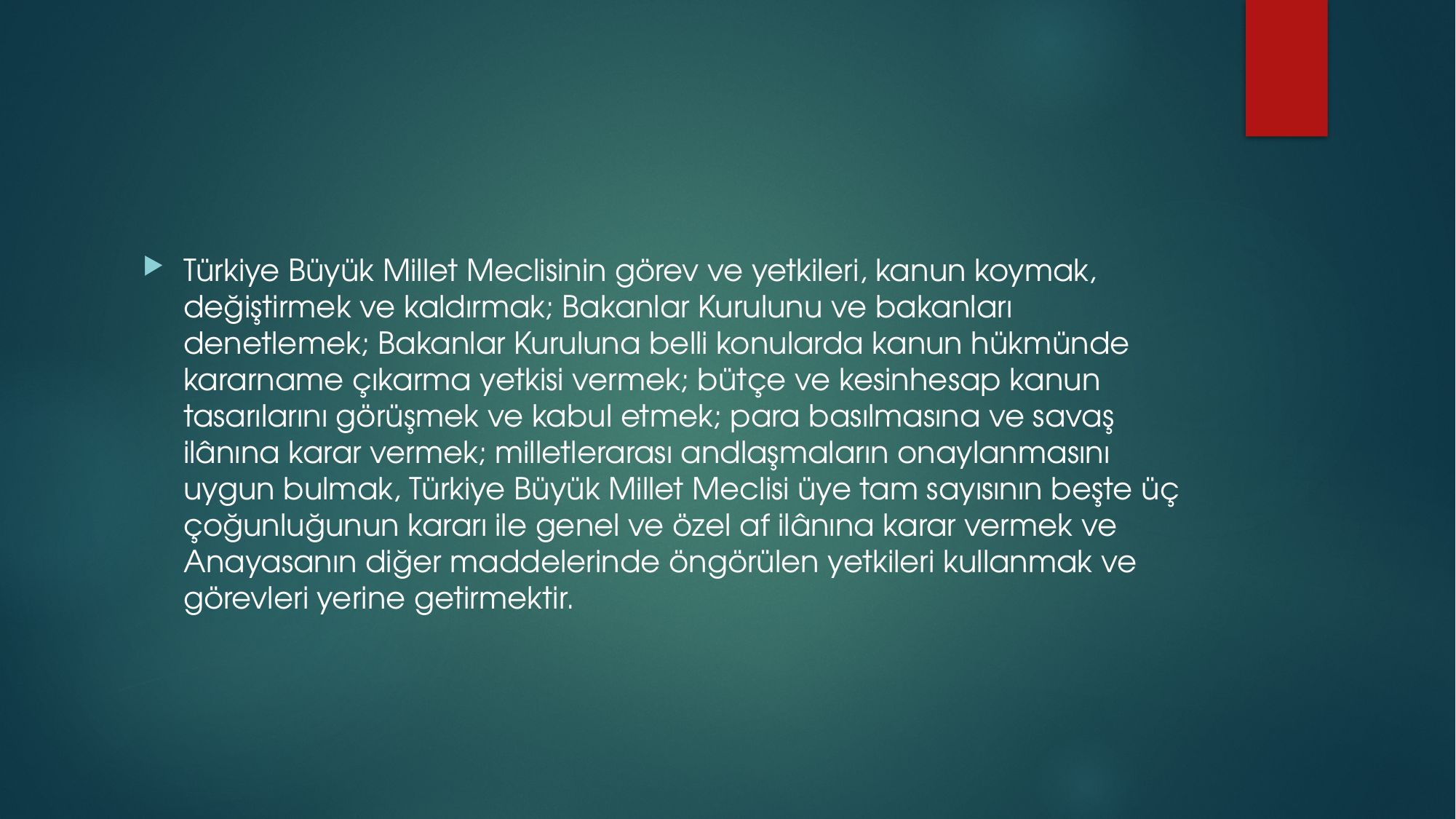

#
Türkiye Büyük Millet Meclisinin görev ve yetkileri, kanun koymak, değiştirmek ve kaldırmak; Bakanlar Kurulunu ve bakanları denetlemek; Bakanlar Kuruluna belli konularda kanun hükmünde kararname çıkarma yetkisi vermek; bütçe ve kesinhesap kanun tasarılarını görüşmek ve kabul etmek; para basılmasına ve savaş ilânına karar vermek; milletlerarası andlaşmaların onaylanmasını uygun bulmak, Türkiye Büyük Millet Meclisi üye tam sayısının beşte üç çoğunluğunun kararı ile genel ve özel af ilânına karar vermek ve Anayasanın diğer maddelerinde öngörülen yetkileri kullanmak ve görevleri yerine getirmektir.